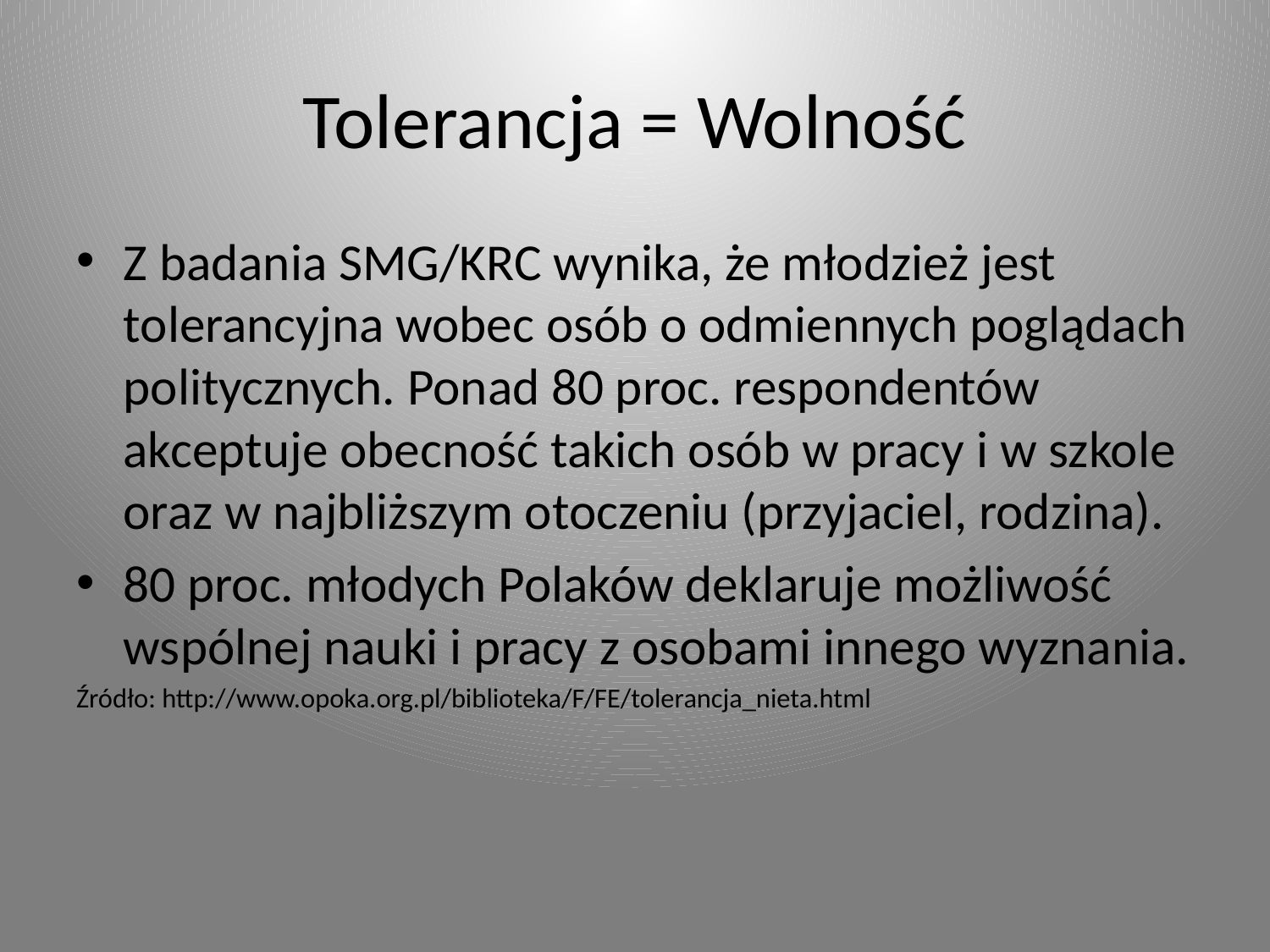

# Tolerancja = Wolność
Z badania SMG/KRC wynika, że młodzież jest tolerancyjna wobec osób o odmiennych poglądach politycznych. Ponad 80 proc. respondentów akceptuje obecność takich osób w pracy i w szkole oraz w najbliższym otoczeniu (przyjaciel, rodzina).
80 proc. młodych Polaków deklaruje możliwość wspólnej nauki i pracy z osobami innego wyznania.
Źródło: http://www.opoka.org.pl/biblioteka/F/FE/tolerancja_nieta.html